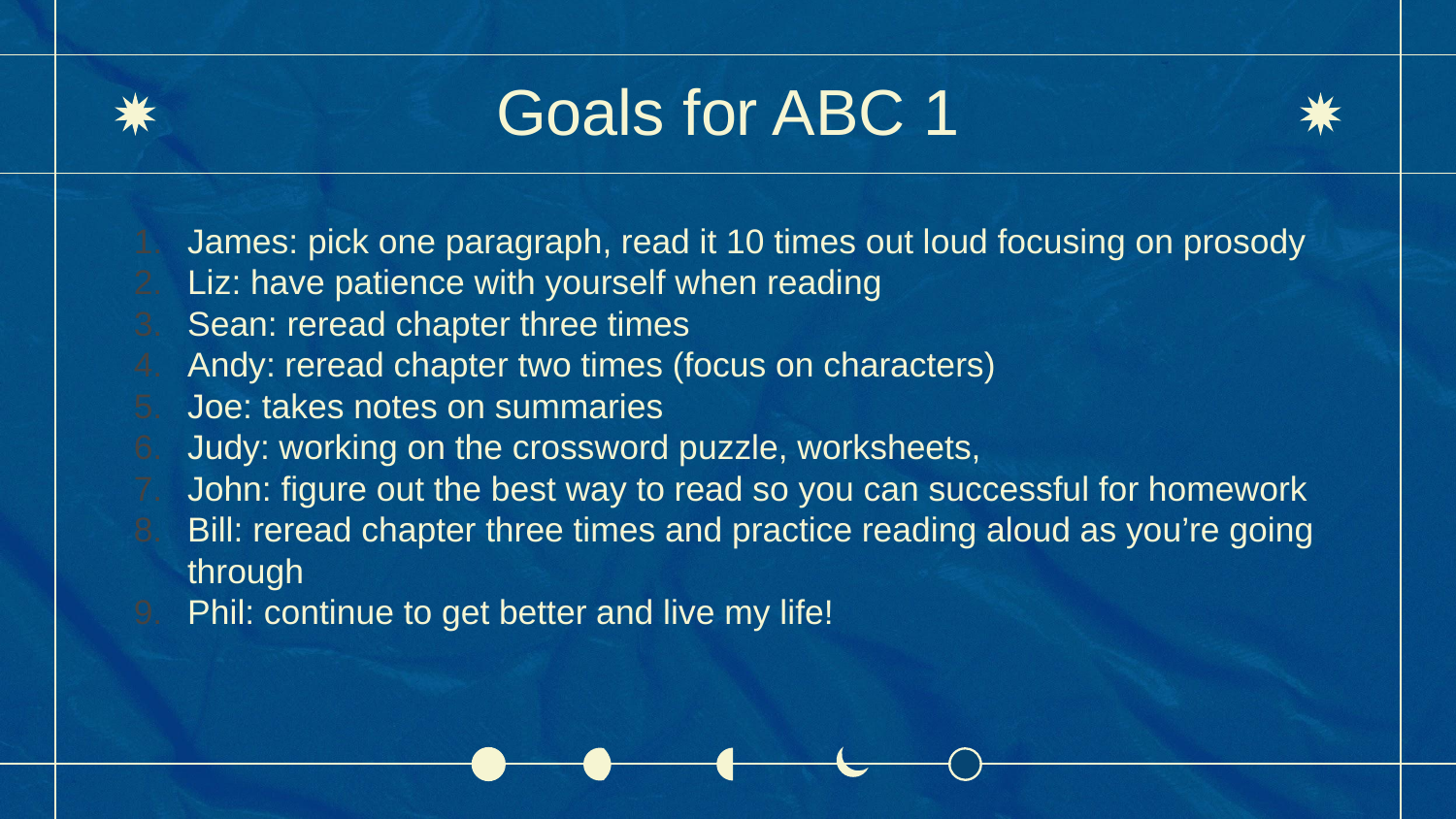

# Goals for ABC 1
James: pick one paragraph, read it 10 times out loud focusing on prosody
Liz: have patience with yourself when reading
Sean: reread chapter three times
Andy: reread chapter two times (focus on characters)
Joe: takes notes on summaries
Judy: working on the crossword puzzle, worksheets,
John: figure out the best way to read so you can successful for homework
Bill: reread chapter three times and practice reading aloud as you’re going through
Phil: continue to get better and live my life!